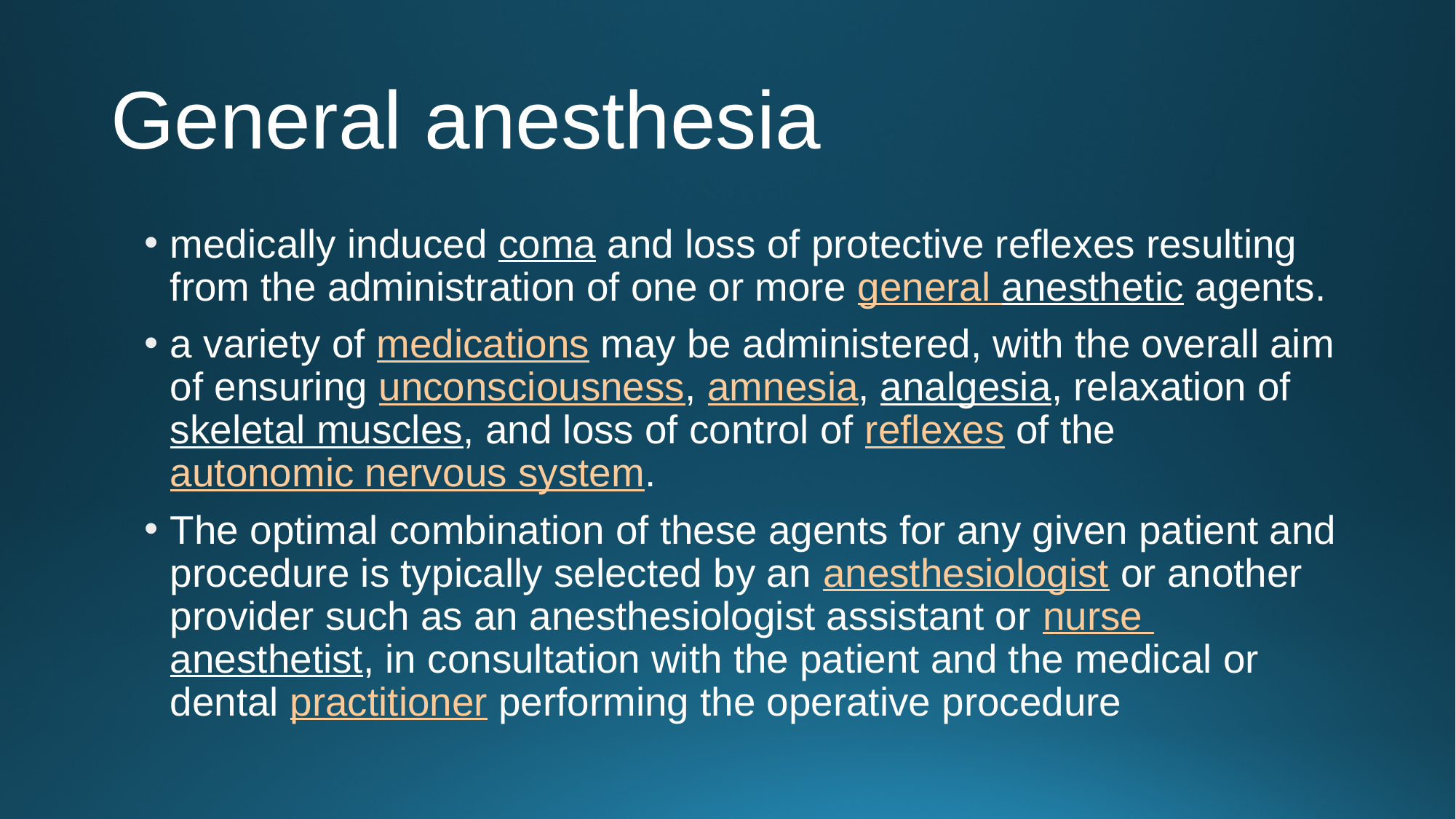

# General anesthesia
medically induced coma and loss of protective reflexes resulting from the administration of one or more general anesthetic agents.
a variety of medications may be administered, with the overall aim of ensuring unconsciousness, amnesia, analgesia, relaxation of skeletal muscles, and loss of control of reflexes of the autonomic nervous system.
The optimal combination of these agents for any given patient and procedure is typically selected by an anesthesiologist or another provider such as an anesthesiologist assistant or nurse anesthetist, in consultation with the patient and the medical or dental practitioner performing the operative procedure